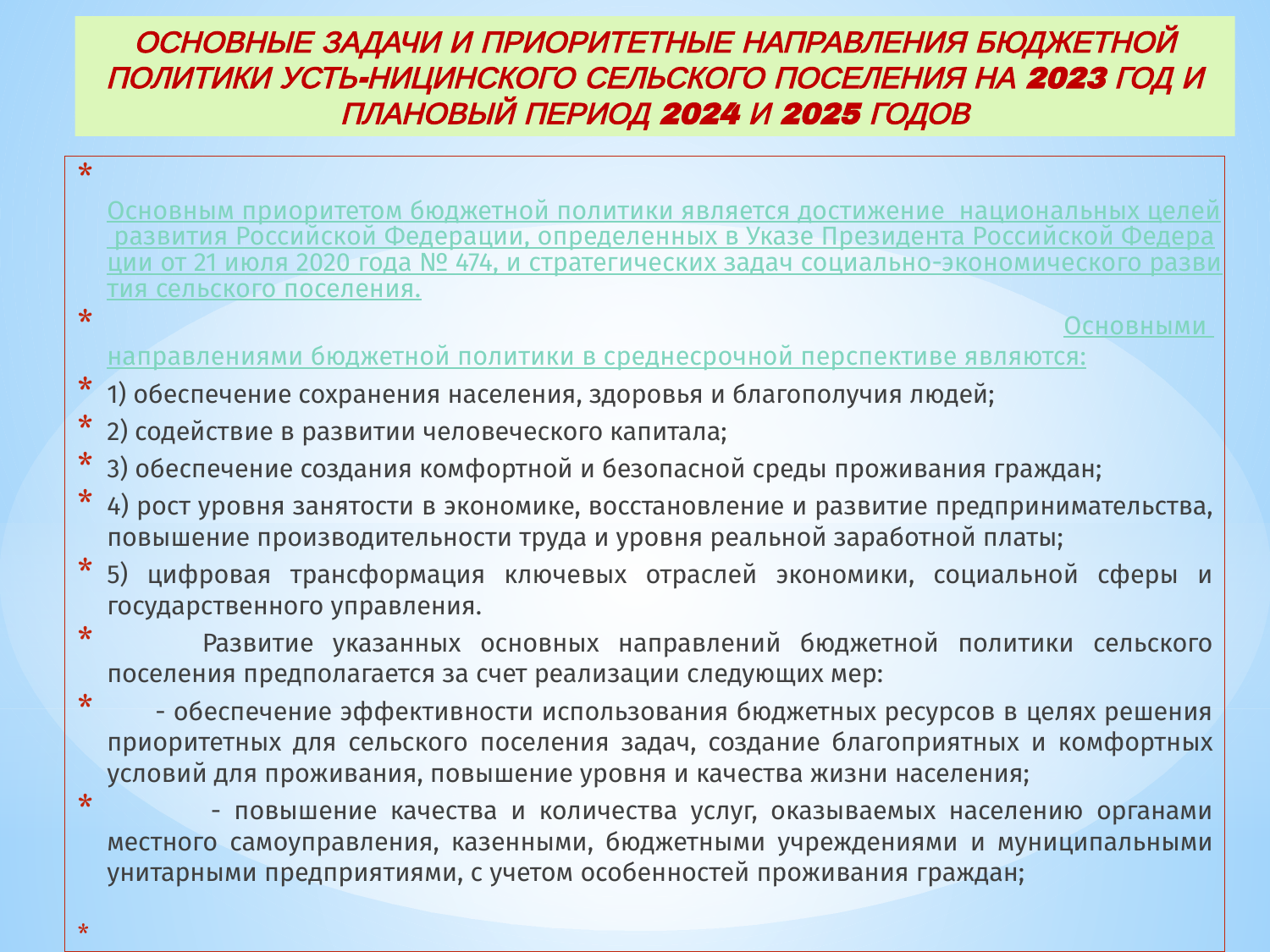

# ОСНОВНЫЕ ЗАДАЧИ И ПРИОРИТЕТНЫЕ НАПРАВЛЕНИЯ БЮДЖЕТНОЙ ПОЛИТИКИ УСТЬ-НИЦИНСКОГО СЕЛЬСКОГО ПОСЕЛЕНИЯ НА 2023 ГОД И ПЛАНОВЫЙ ПЕРИОД 2024 И 2025 ГОДОВ
      Основным приоритетом бюджетной политики является достижение  национальных целей развития Российской Федерации, определенных в Указе Президента Российской Федерации от 21 июля 2020 года № 474, и стратегических задач социально-экономического развития сельского поселения.
       Основными направлениями бюджетной политики в среднесрочной перспективе являются:
1) обеспечение сохранения населения, здоровья и благополучия людей;
2) содействие в развитии человеческого капитала;
3) обеспечение создания комфортной и безопасной среды проживания граждан;
4) рост уровня занятости в экономике, восстановление и развитие предпринимательства, повышение производительности труда и уровня реальной заработной платы;
5) цифровая трансформация ключевых отраслей экономики, социальной сферы и государственного управления.
     Развитие указанных основных направлений бюджетной политики сельского поселения предполагается за счет реализации следующих мер:
      - обеспечение эффективности использования бюджетных ресурсов в целях решения приоритетных для сельского поселения задач, создание благоприятных и комфортных условий для проживания, повышение уровня и качества жизни населения;
        - повышение качества и количества услуг, оказываемых населению органами местного самоуправления, казенными, бюджетными учреждениями и муниципальными унитарными предприятиями, с учетом особенностей проживания граждан;